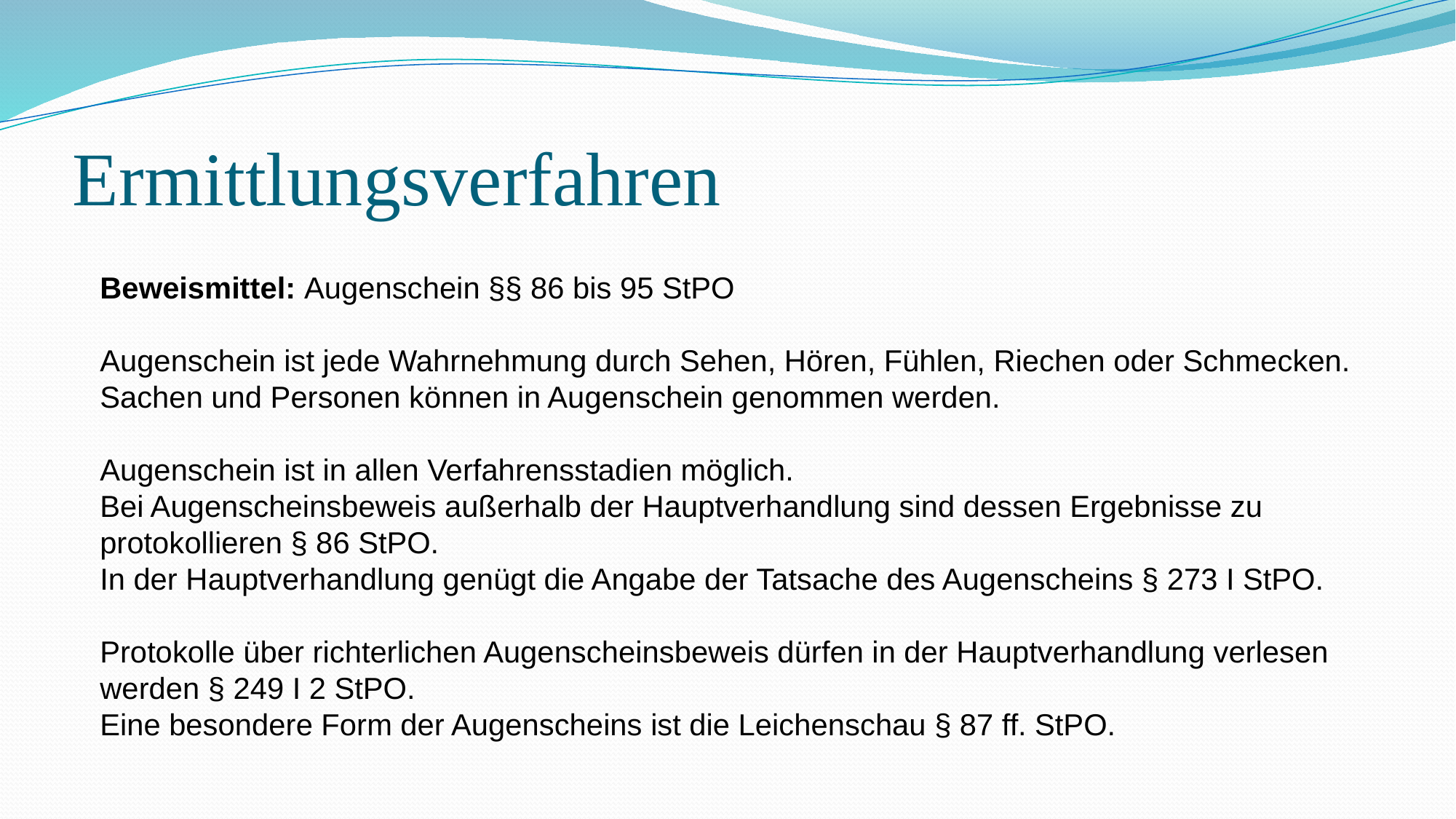

# Ermittlungsverfahren
Beweismittel: Augenschein §§ 86 bis 95 StPO

Augenschein ist jede Wahrnehmung durch Sehen, Hören, Fühlen, Riechen oder Schmecken.
Sachen und Personen können in Augenschein genommen werden.

Augenschein ist in allen Verfahrensstadien möglich.
Bei Augenscheinsbeweis außerhalb der Hauptverhandlung sind dessen Ergebnisse zu protokollieren § 86 StPO.
In der Hauptverhandlung genügt die Angabe der Tatsache des Augenscheins § 273 I StPO.

Protokolle über richterlichen Augenscheinsbeweis dürfen in der Hauptverhandlung verlesen werden § 249 I 2 StPO.
Eine besondere Form der Augenscheins ist die Leichenschau § 87 ff. StPO.